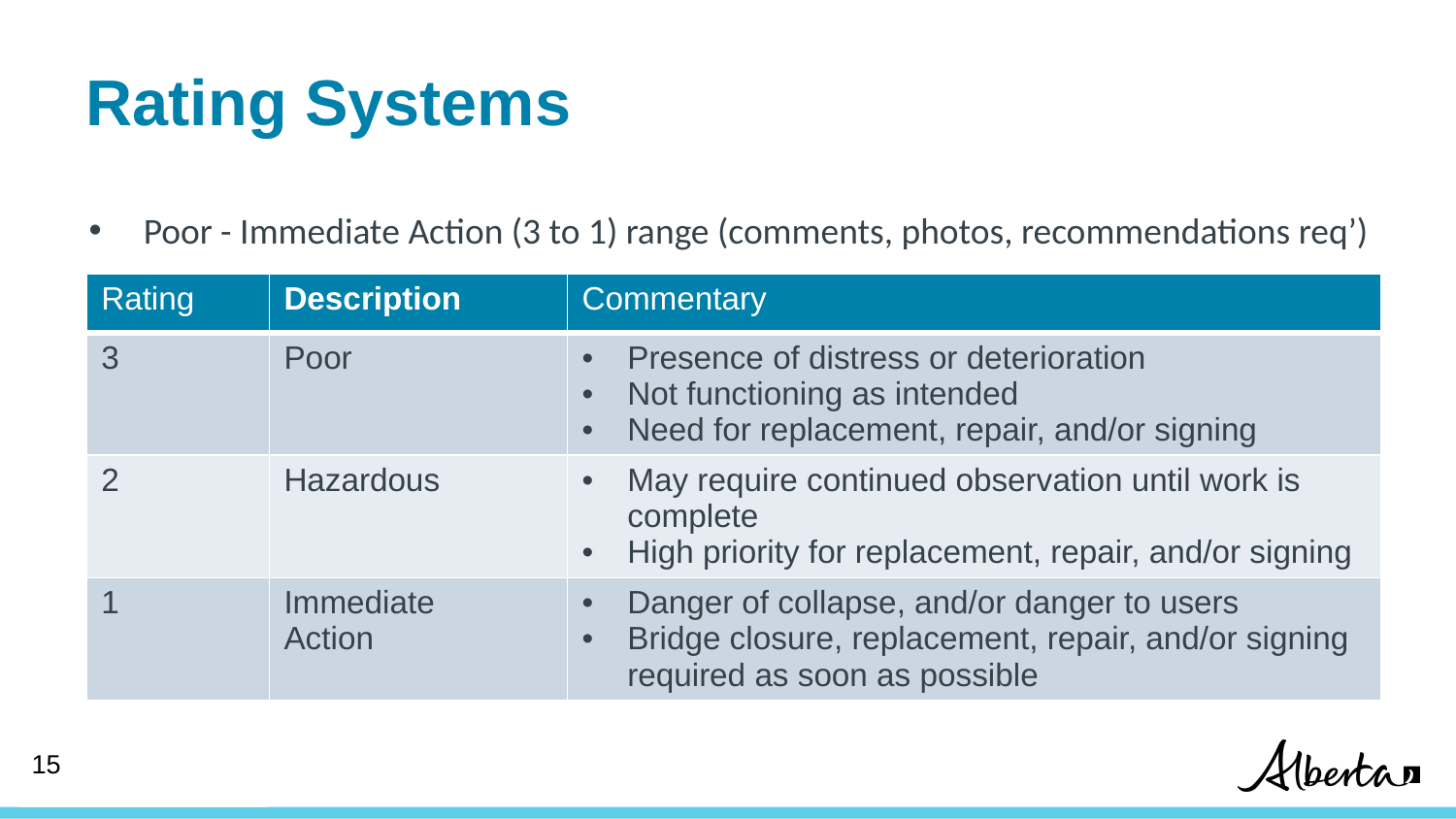

# Rating Systems
Poor - Immediate Action (3 to 1) range (comments, photos, recommendations req’)
| Rating | Description | Commentary |
| --- | --- | --- |
| 3 | Poor | Presence of distress or deterioration Not functioning as intended Need for replacement, repair, and/or signing |
| 2 | Hazardous | May require continued observation until work is complete High priority for replacement, repair, and/or signing |
| 1 | Immediate Action | Danger of collapse, and/or danger to users Bridge closure, replacement, repair, and/or signing required as soon as possible |
15